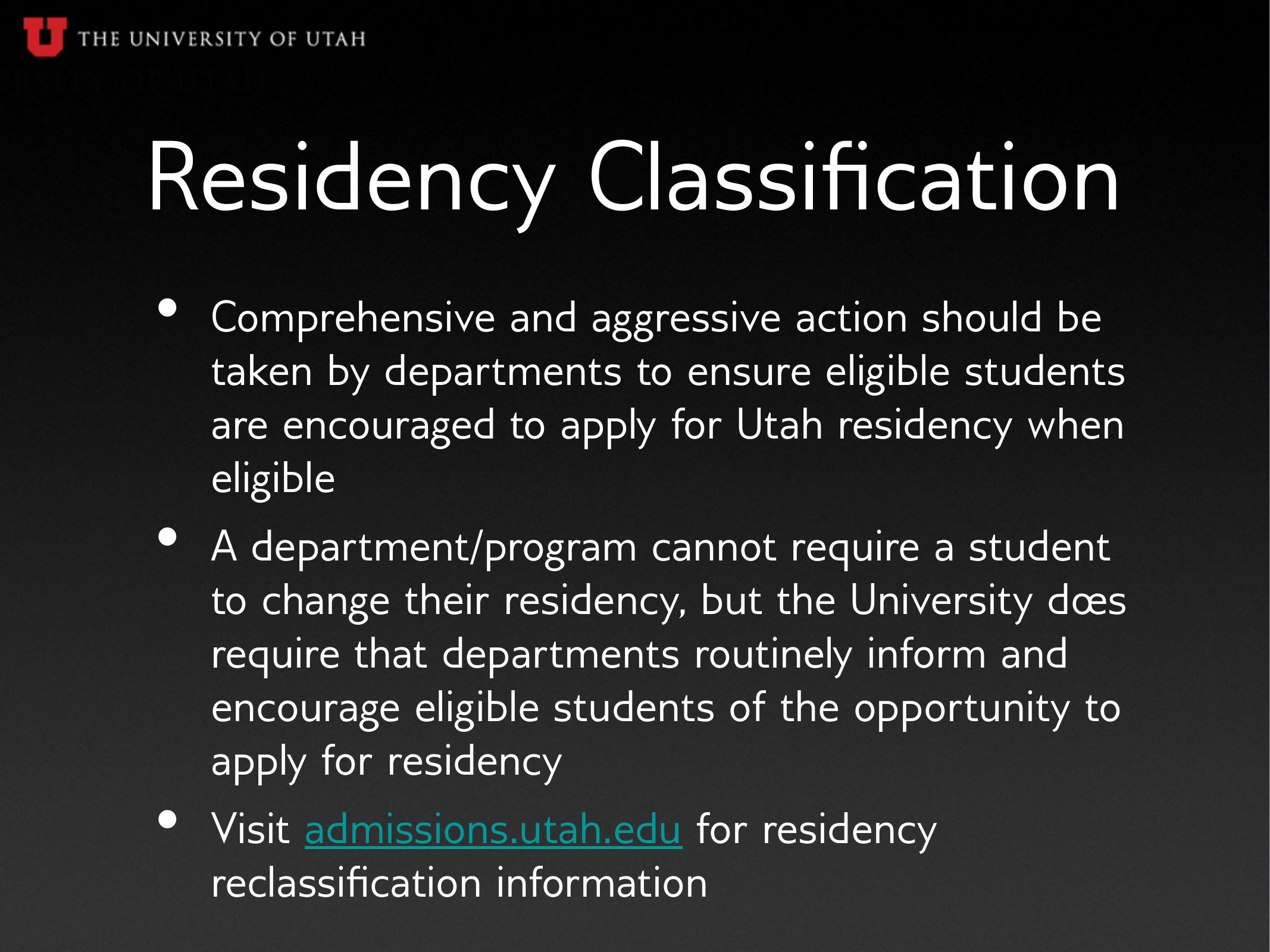

# Residency Classification
Comprehensive and aggressive action should be taken by departments to ensure eligible students are encouraged to apply for Utah residency when eligible
A department/program cannot require a student to change their residency, but the University does require that departments routinely inform and encourage eligible students of the opportunity to apply for residency
Visit admissions.utah.edu for residency reclassification information